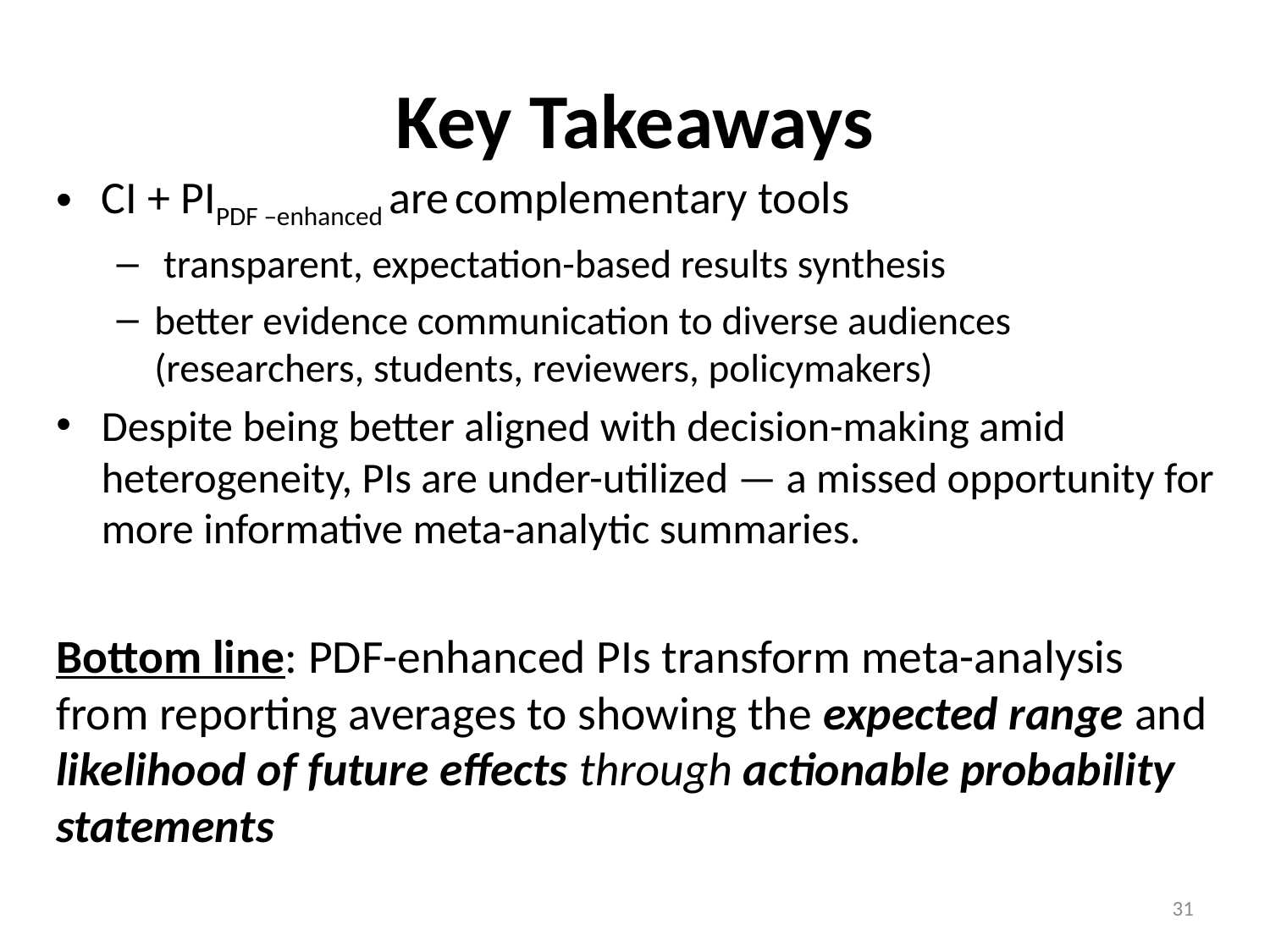

# Key Takeaways
CI + PIPDF –enhanced are complementary tools
 transparent, expectation-based results synthesis
better evidence communication to diverse audiences (researchers, students, reviewers, policymakers)
Despite being better aligned with decision-making amid heterogeneity, PIs are under-utilized — a missed opportunity for more informative meta-analytic summaries.

Bottom line: PDF-enhanced PIs transform meta-analysis from reporting averages to showing the expected range and likelihood of future effects through actionable probability statements

31